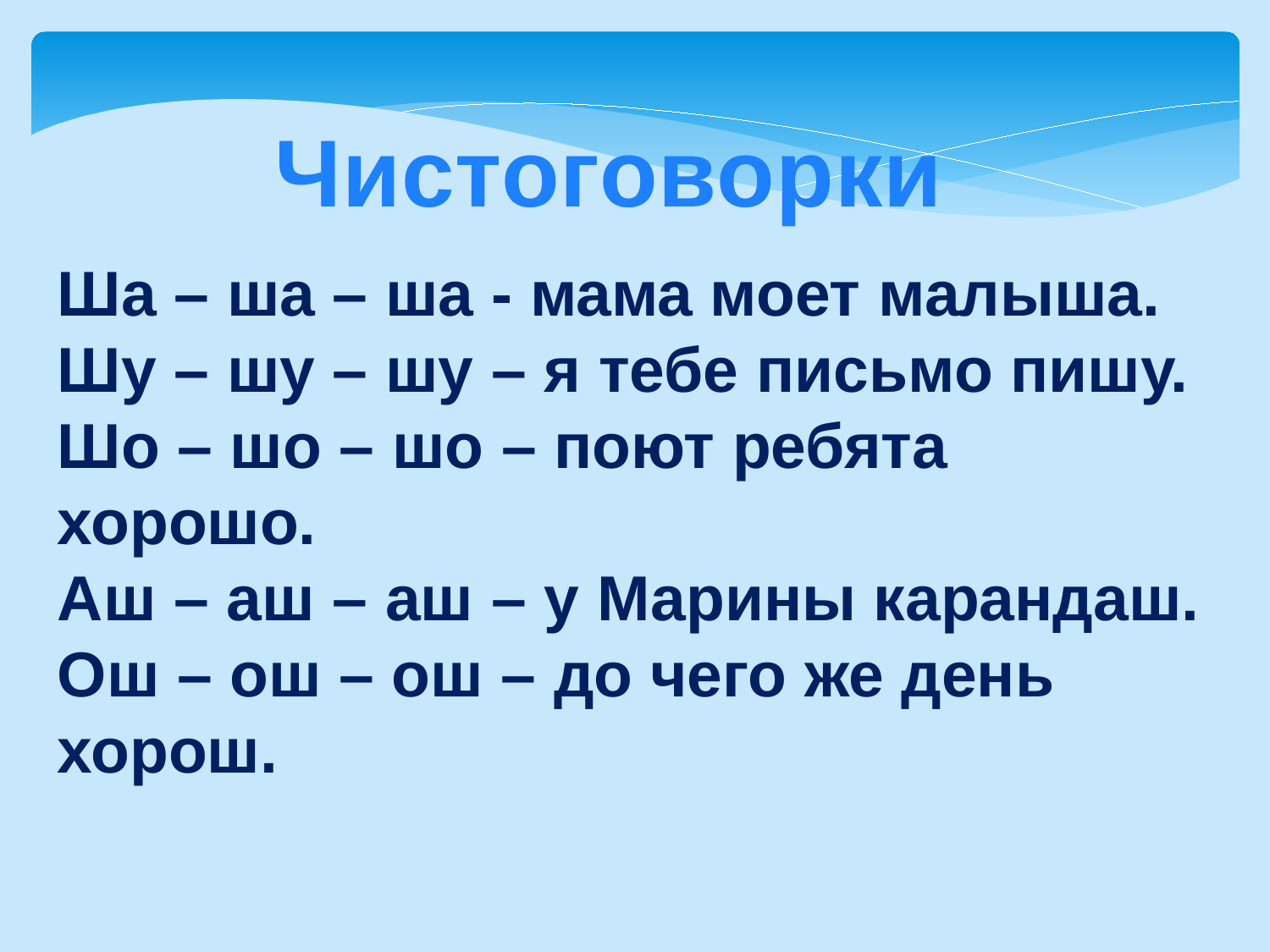

Чистоговорки

Ша – ша – ша - мама моет малыша.
Шу – шу – шу – я тебе письмо пишу.
Шо – шо – шо – поют ребята хорошо.
Аш – аш – аш – у Марины карандаш.
Ош – ош – ош – до чего же день хорош.